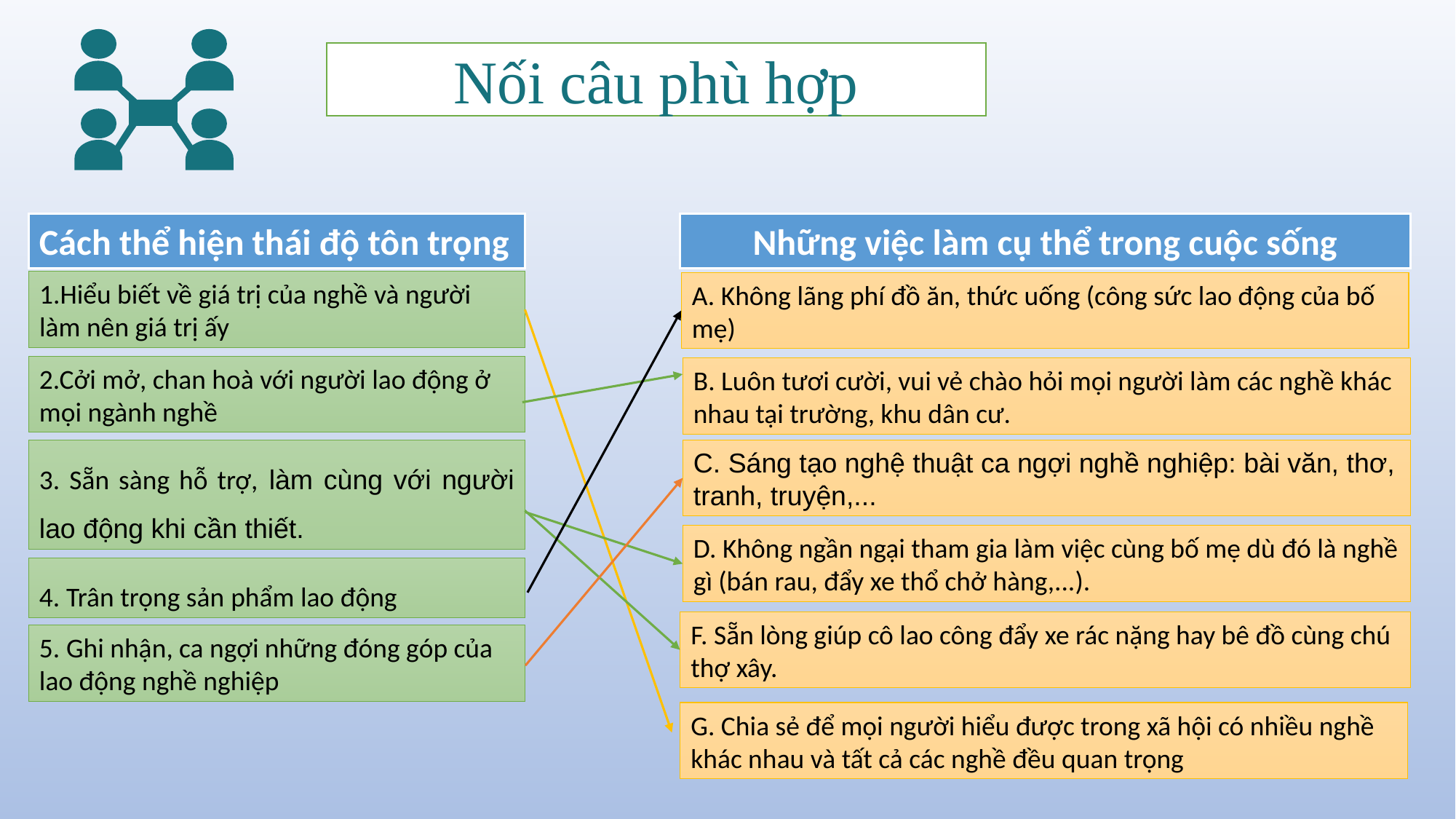

Nối câu phù hợp
Những việc làm cụ thể trong cuộc sống
Cách thể hiện thái độ tôn trọng
1.Hiểu biết về giá trị của nghề và người làm nên giá trị ấy
A. Không lãng phí đồ ăn, thức uống (công sức lao động của bố mẹ)
2.Cởi mở, chan hoà với người lao động ở mọi ngành nghề
B. Luôn tươi cười, vui vẻ chào hỏi mọi người làm các nghề khác nhau tại trường, khu dân cư.
C. Sáng tạo nghệ thuật ca ngợi nghề nghiệp: bài văn, thơ, tranh, truyện,...
3. Sẵn sàng hỗ trợ, làm cùng với người lao động khi cần thiết.
D. Không ngần ngại tham gia làm việc cùng bố mẹ dù đó là nghề gì (bán rau, đẩy xe thổ chở hàng,...).
4. Trân trọng sản phẩm lao động
F. Sẵn lòng giúp cô lao công đẩy xe rác nặng hay bê đồ cùng chú thợ xây.
5. Ghi nhận, ca ngợi những đóng góp của lao động nghề nghiệp
G. Chia sẻ để mọi người hiểu được trong xã hội có nhiều nghề khác nhau và tất cả các nghề đều quan trọng